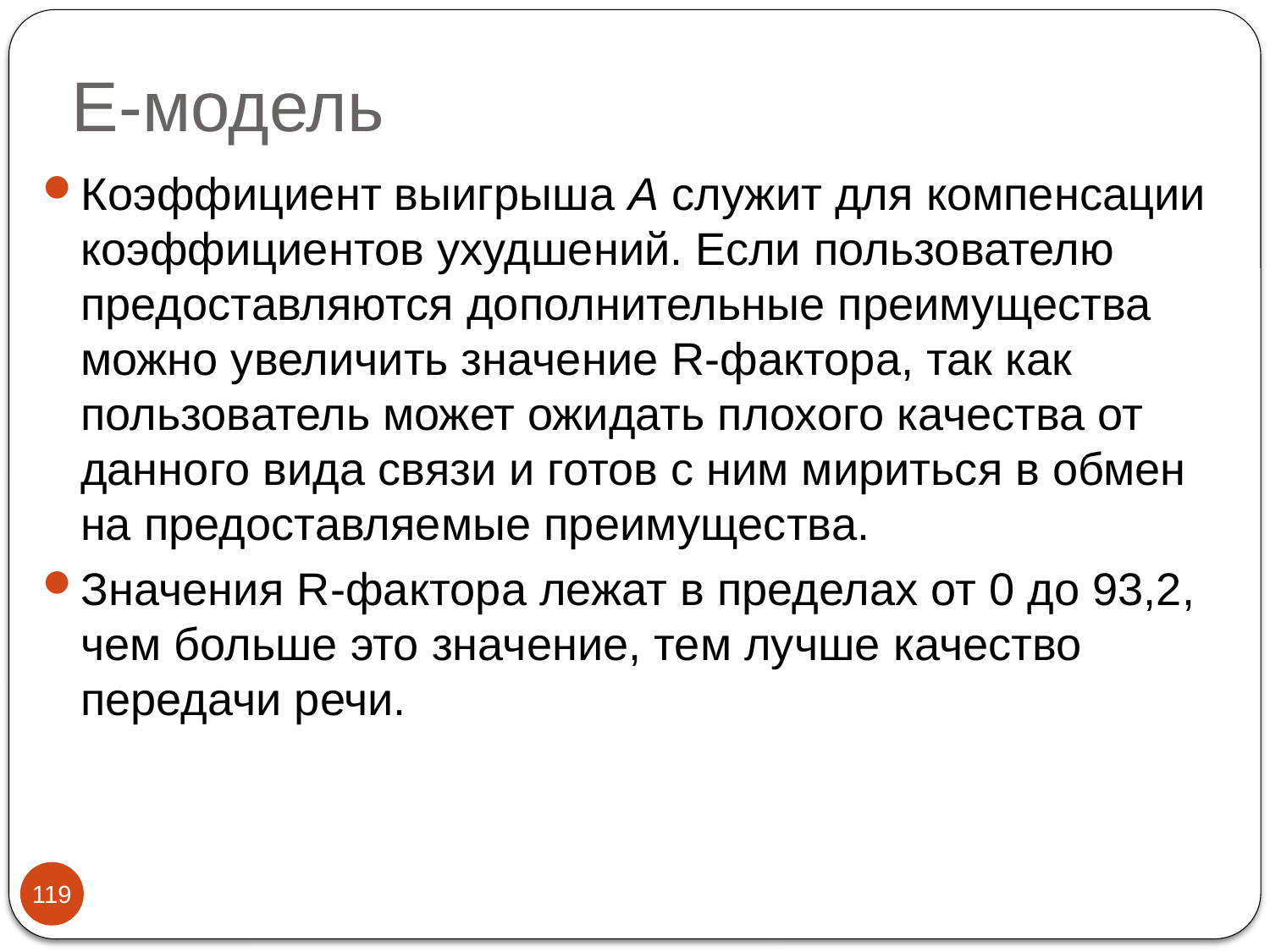

# E-модель
Коэффициент выигрыша А служит для компенсации коэффициентов ухудшений. Если пользователю предоставляются дополнительные преимущества можно увеличить значение R-фактора, так как пользователь может ожидать плохого качества от данного вида связи и готов с ним мириться в обмен на предоставляемые преимущества.
Значения R-фактора лежат в пределах от 0 до 93,2, чем больше это значение, тем лучше качество передачи речи.

119